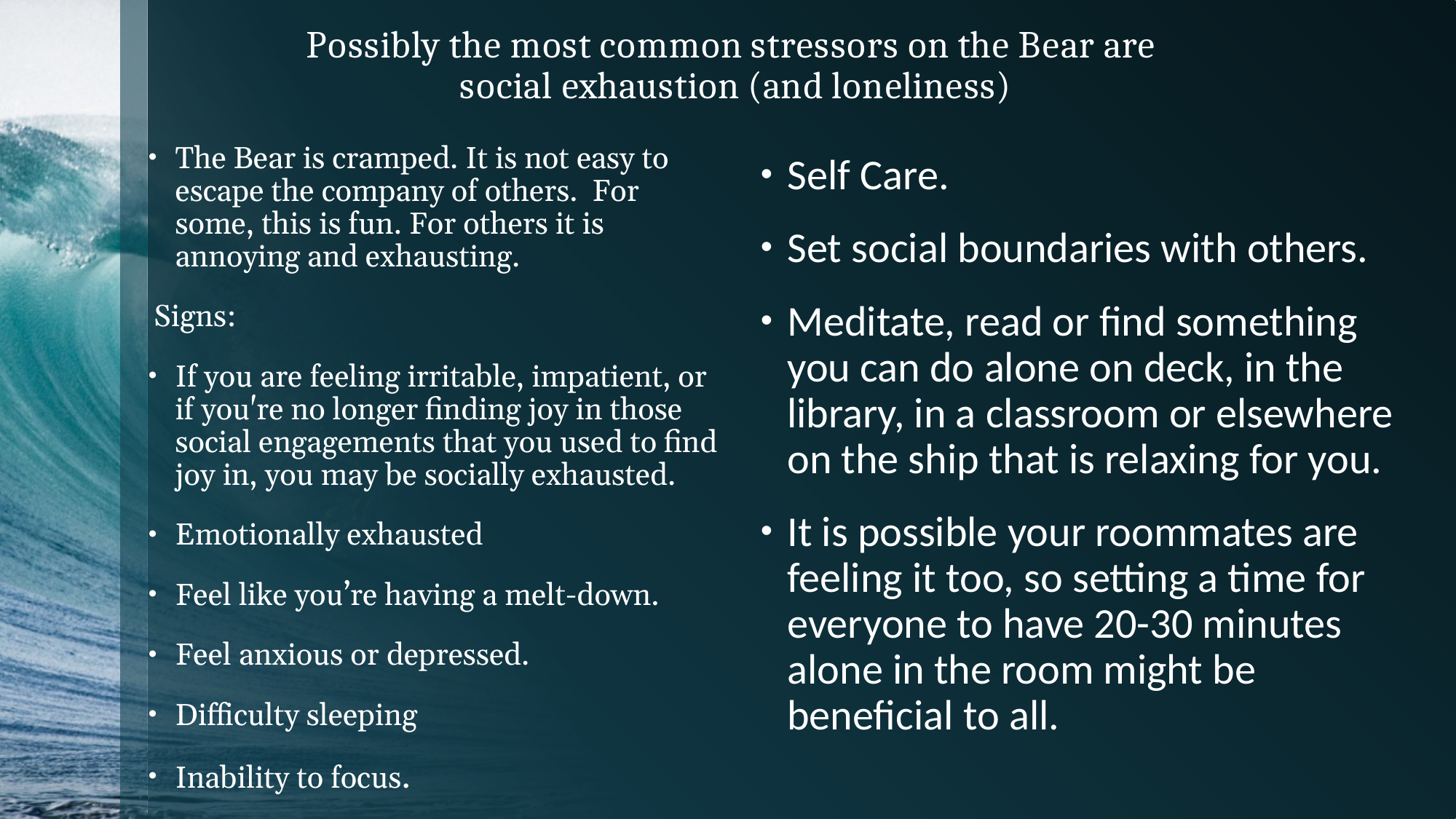

# Possibly the most common stressors on the Bear are social exhaustion (and loneliness)
The Bear is cramped. It is not easy to escape the company of others.  For some, this is fun. For others it is annoying and exhausting.
Signs:
If you are feeling irritable, impatient, or if you're no longer finding joy in those social engagements that you used to find joy in, you may be socially exhausted.
Emotionally exhausted
Feel like you’re having a melt-down.
Feel anxious or depressed.
Difficulty sleeping
Inability to focus.
Self Care.
Set social boundaries with others.
Meditate, read or find something you can do alone on deck, in the library, in a classroom or elsewhere on the ship that is relaxing for you.
It is possible your roommates are feeling it too, so setting a time for everyone to have 20-30 minutes alone in the room might be beneficial to all.